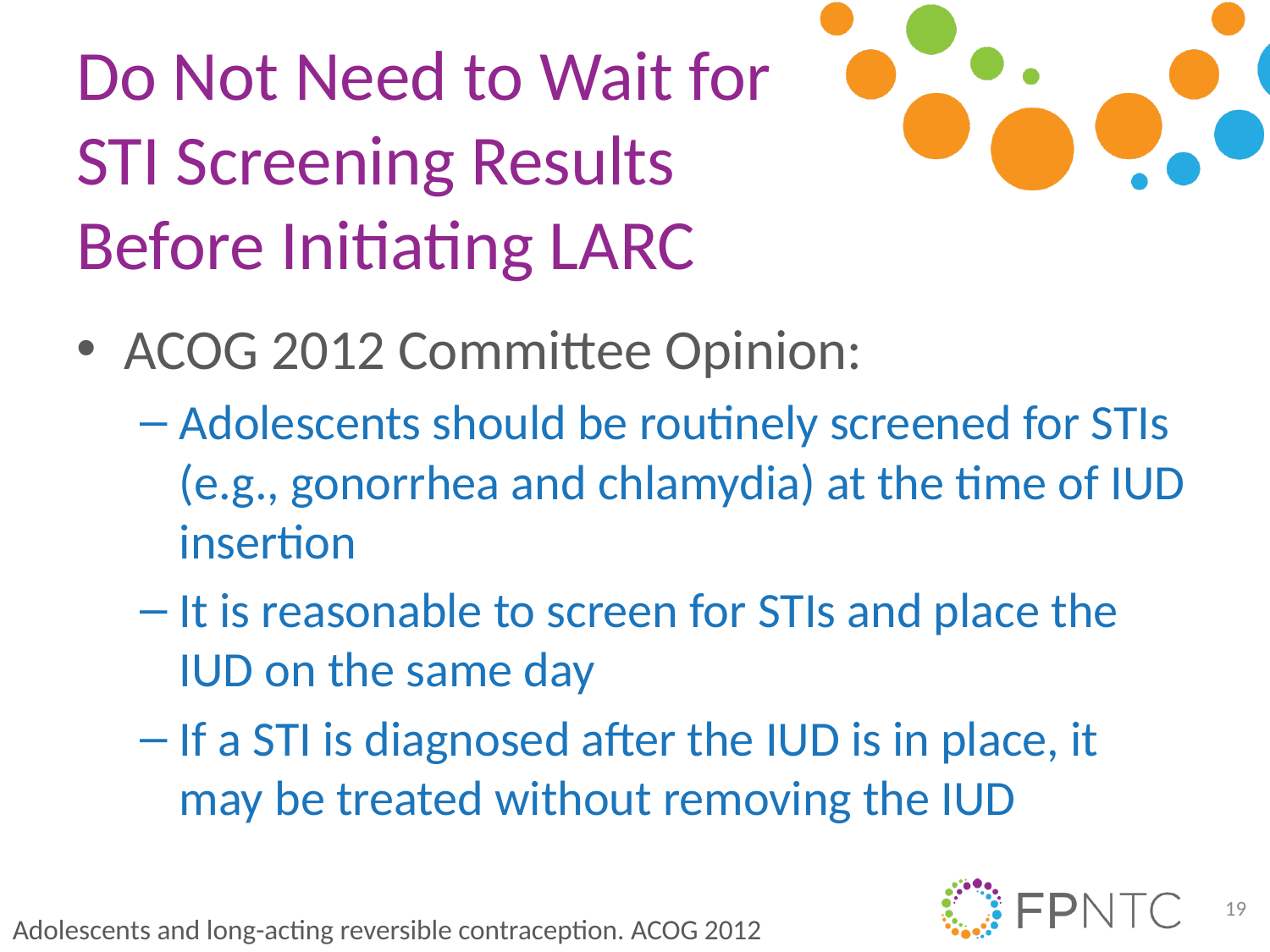

# Do Not Need to Wait for STI Screening Results Before Initiating LARC
ACOG 2012 Committee Opinion:
Adolescents should be routinely screened for STIs (e.g., gonorrhea and chlamydia) at the time of IUD insertion
It is reasonable to screen for STIs and place the IUD on the same day
If a STI is diagnosed after the IUD is in place, it may be treated without removing the IUD
19
Adolescents and long-acting reversible contraception. ACOG 2012